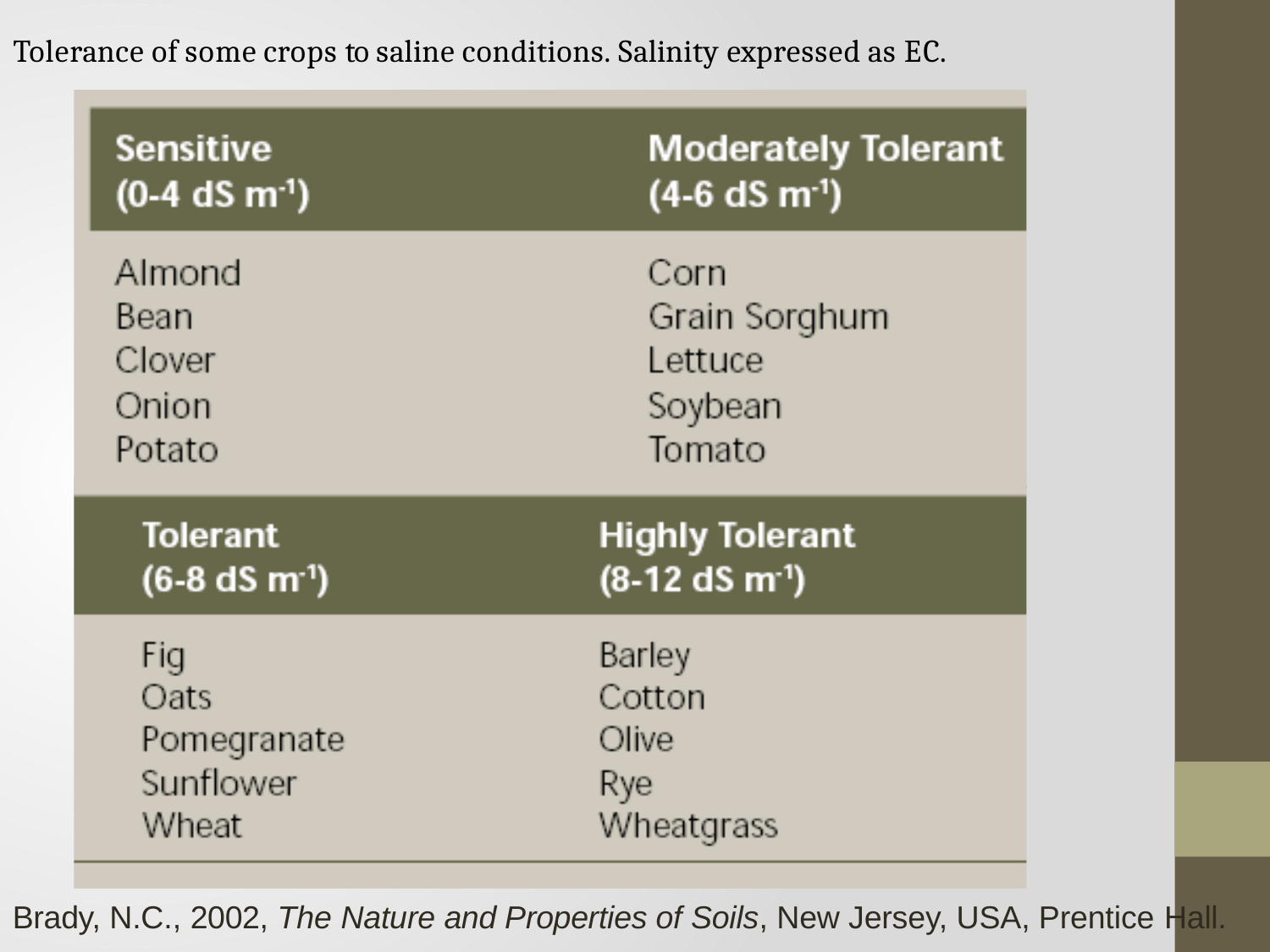

# Tolerance of some crops to saline conditions. Salinity expressed as EC.

Brady, N.C., 2002, The Nature and Properties of Soils, New Jersey, USA, Prentice Hall.